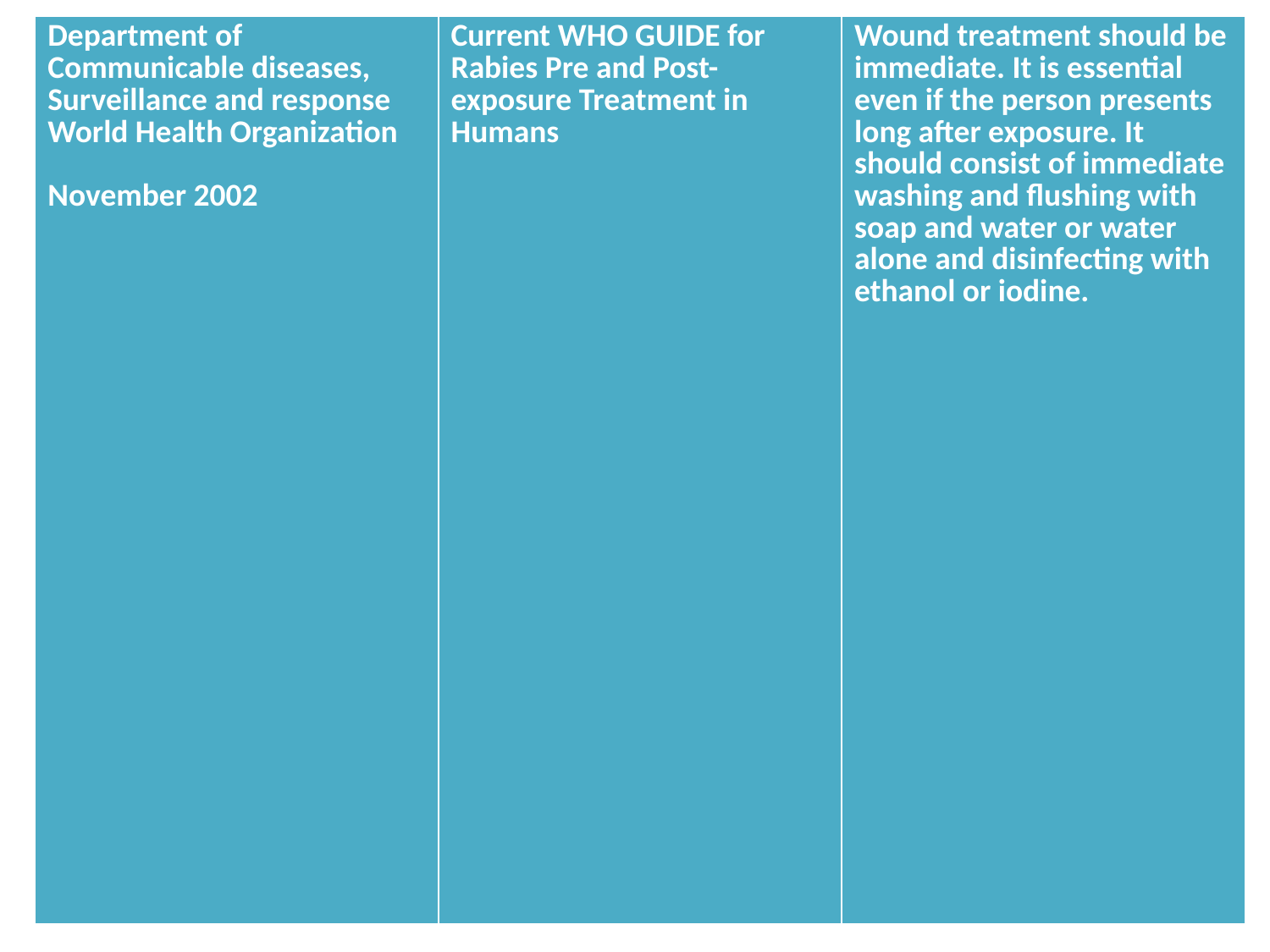

| Department of Communicable diseases, Surveillance and response World Health Organization November 2002 | Current WHO GUIDE for Rabies Pre and Post-exposure Treatment in Humans | Wound treatment should be immediate. It is essential even if the person presents long after exposure. It should consist of immediate washing and flushing with soap and water or water alone and disinfecting with ethanol or iodine. |
| --- | --- | --- |